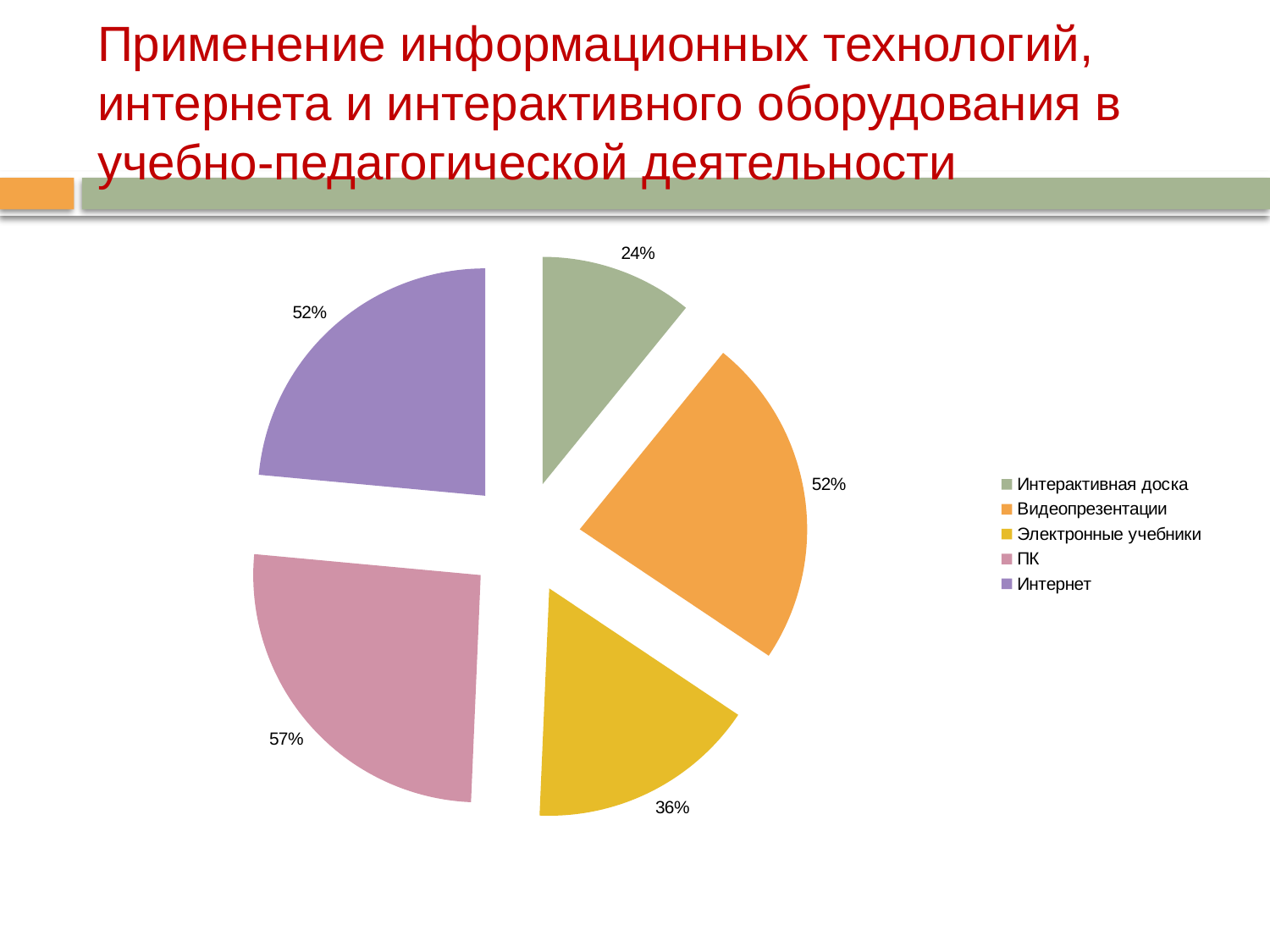

# Применение информационных технологий, интернета и интерактивного оборудования в учебно-педагогической деятельности

### Chart

| Category |  |
|---|---|
| Интерактивная доска | 0.24000000000000013 |
| Видеопрезентации | 0.52 |
| Электронные учебники | 0.36000000000000026 |
| ПК | 0.57 |
| Интернет | 0.52 |